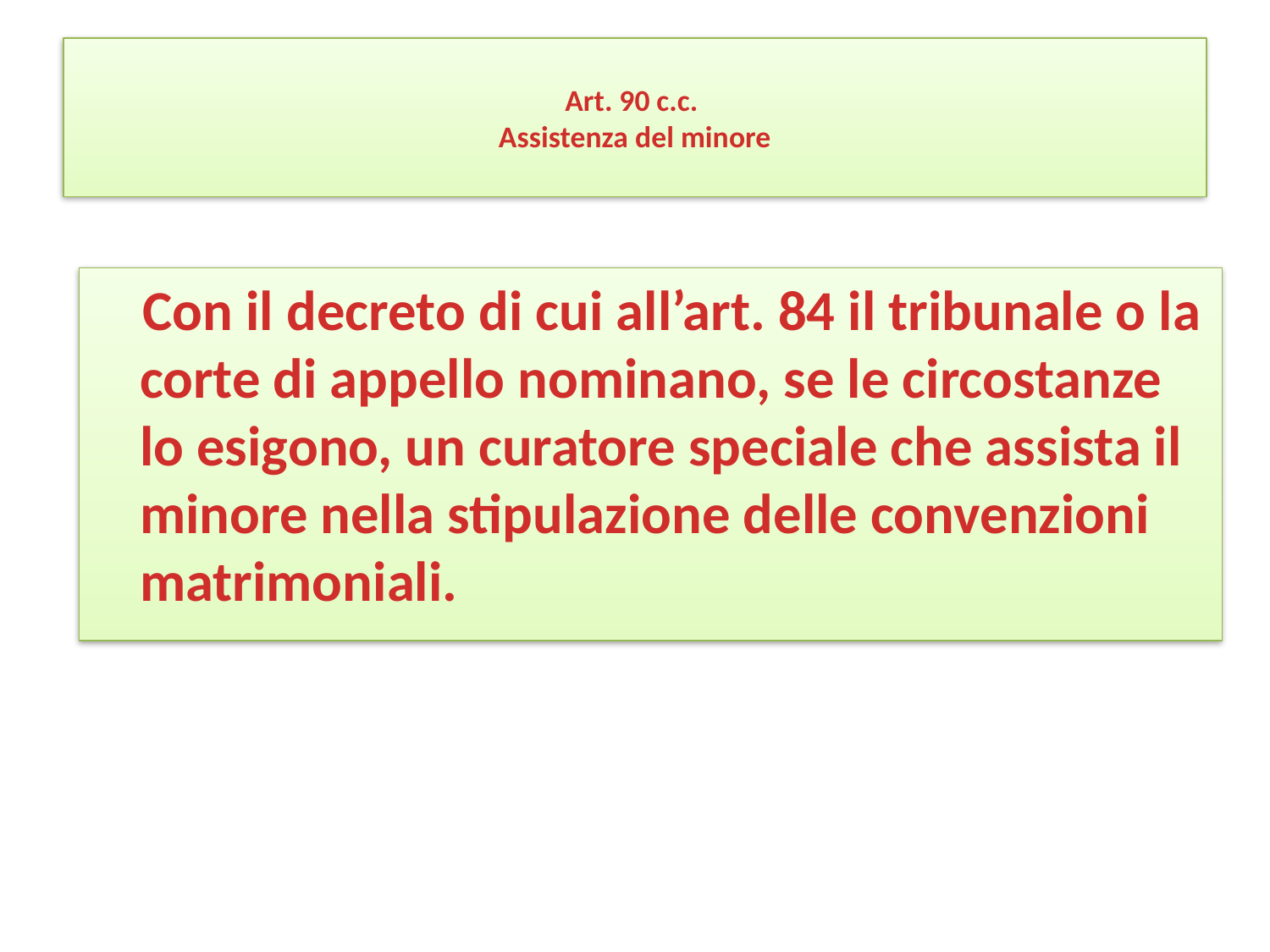

# Art. 90 c.c. Assistenza del minore
    Con il decreto di cui all’art. 84 il tribunale o la corte di appello nominano, se le circostanze lo esigono, un curatore speciale che assista il minore nella stipulazione delle convenzioni matrimoniali.